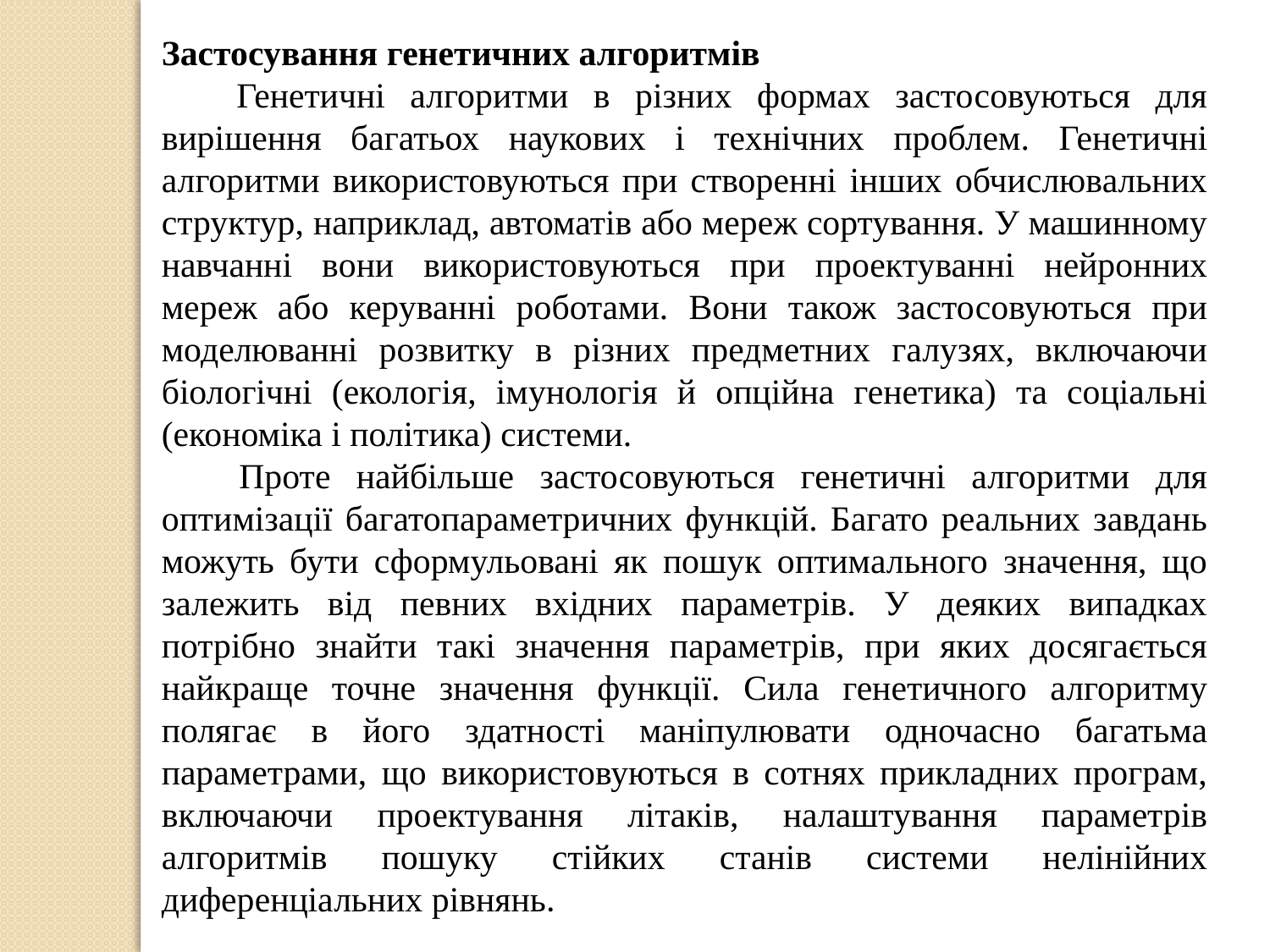

Застосування генетичних алгоритмів
   Генетичні алгоритми в різних формах застосовуються для вирішення багатьох наукових і технічних проблем. Генетичні алгоритми використовуються при створенні інших обчислювальних структур, наприклад, автоматів або мереж сортування. У машинному навчанні вони використовуються при проектуванні нейронних мереж або керуванні роботами. Вони також застосовуються при моделюванні розвитку в різних предметних галузях, включаючи біологічні (екологія, імунологія й опційна генетика) та соціальні (економіка і політика) системи.
   Проте найбільше застосовуються генетичні алгоритми для оптимізації багатопараметричних функцій. Багато реальних завдань можуть бути сформульовані як пошук оптимального значення, що залежить від певних вхідних параметрів. У деяких випадках потрібно знайти такі значення параметрів, при яких досягається найкраще точне значення функції. Сила генетичного алгоритму полягає в його здатності маніпулювати одночасно багатьма параметрами, що використовуються в сотнях прикладних програм, включаючи проектування літаків, налаштування параметрів алгоритмів пошуку стійких станів системи нелінійних диференціальних рівнянь.